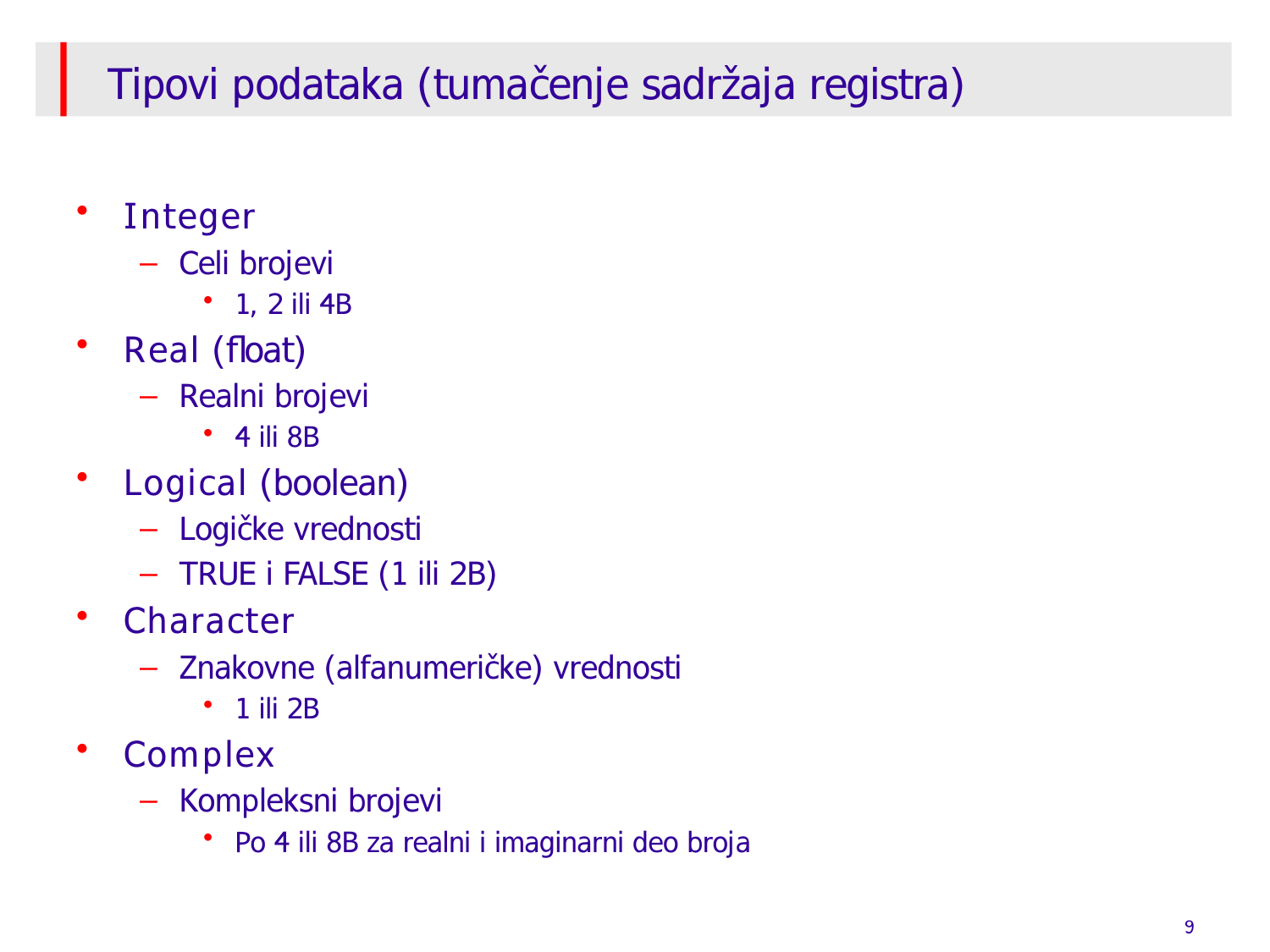

# Tipovi podataka (tumačenje sadržaja registra)
Integer
Celi brojevi
1, 2 ili 4B
Real (float)
Realni brojevi
4 ili 8B
Logical (boolean)
Logičke vrednosti
TRUE i FALSE (1 ili 2B)
Character
Znakovne (alfanumeričke) vrednosti
1 ili 2B
Complex
Kompleksni brojevi
Po 4 ili 8B za realni i imaginarni deo broja
9